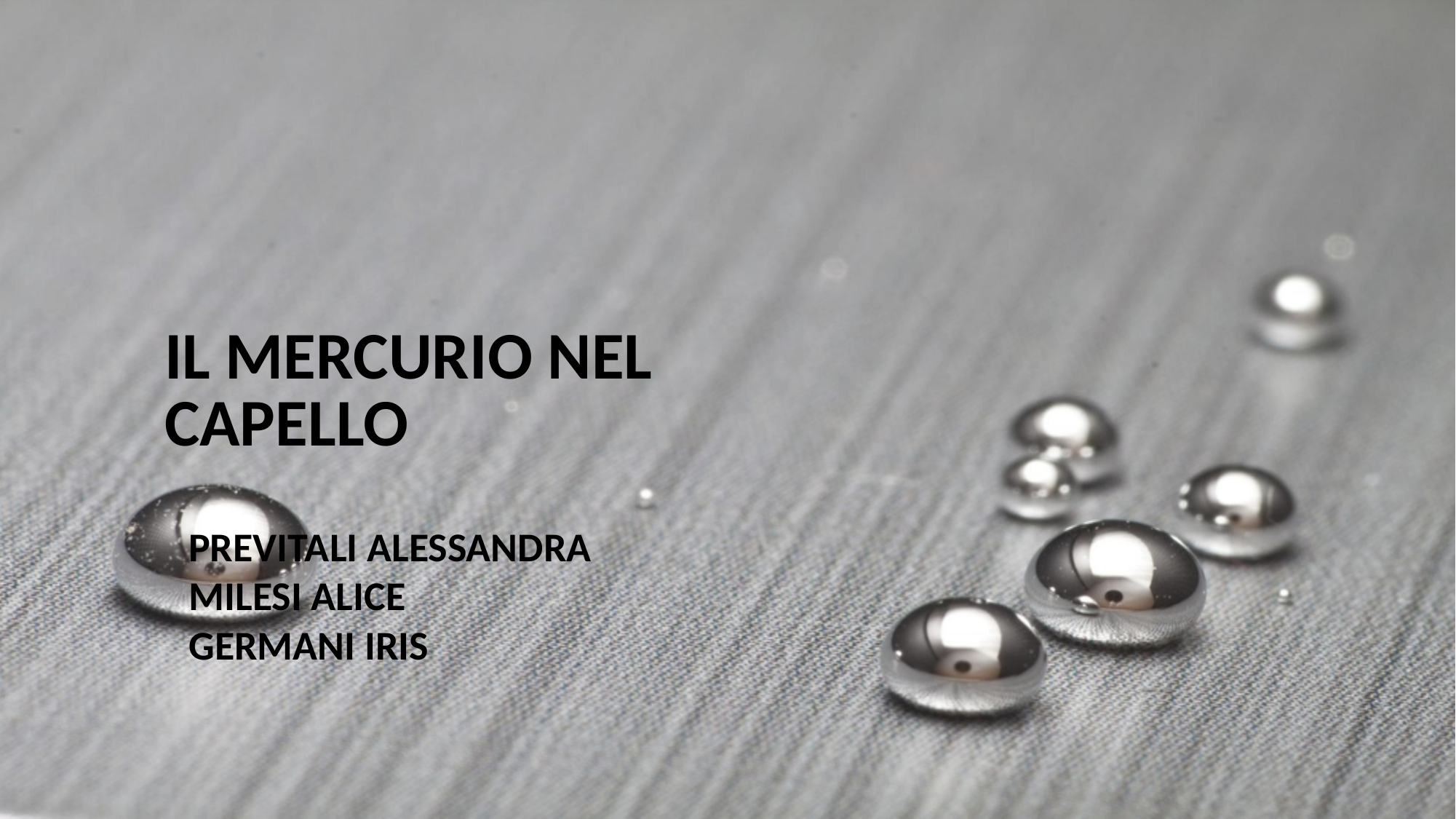

# IL MERCURIO NEL CAPELLO
PREVITALI ALESSANDRA
MILESI ALICE
GERMANI IRIS